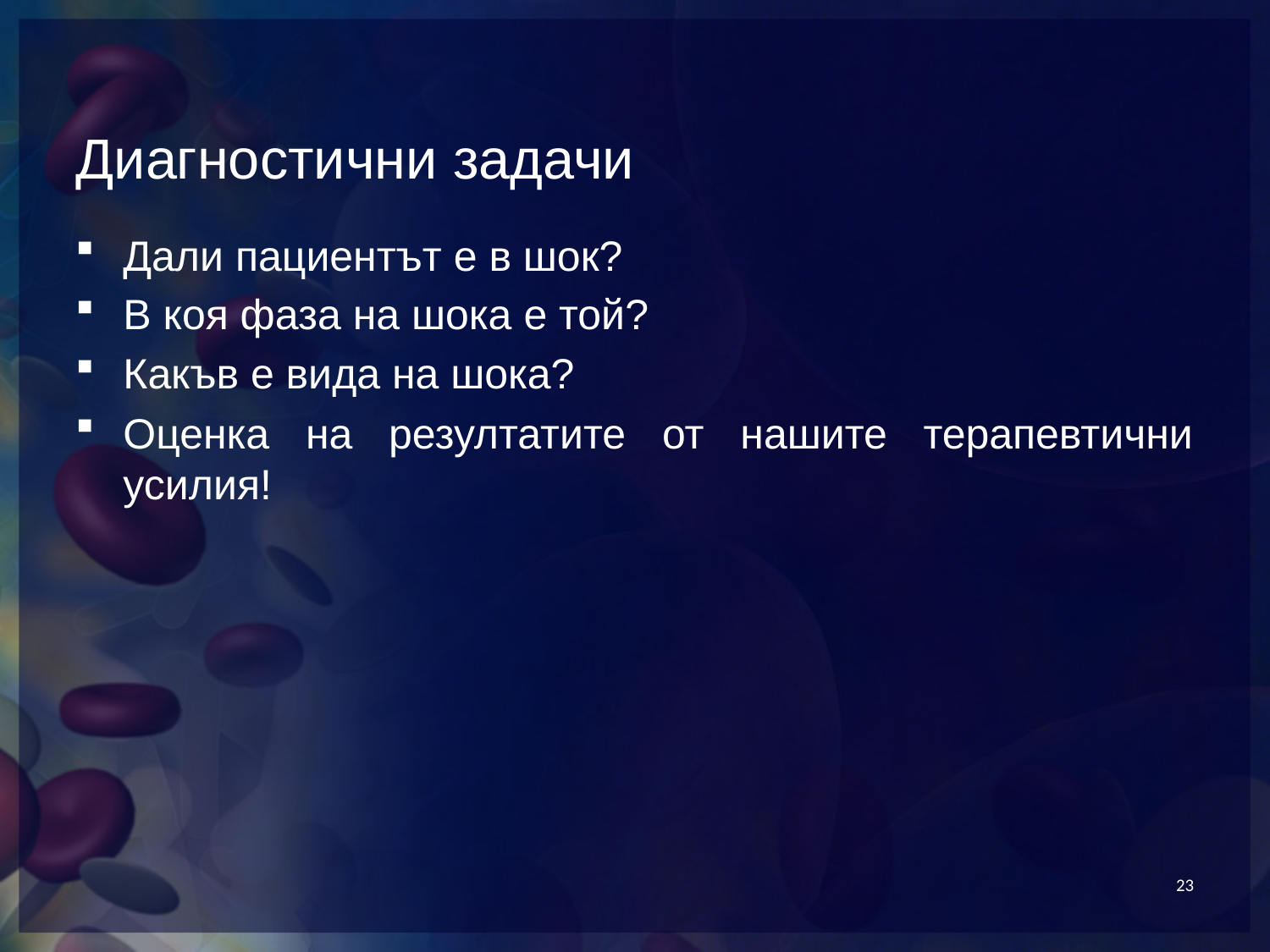

# Диагностични задачи
Дали пациентът е в шок?
В коя фаза на шока е той?
Какъв е вида на шока?
Оценка на резултатите от нашите терапевтични усилия!
23